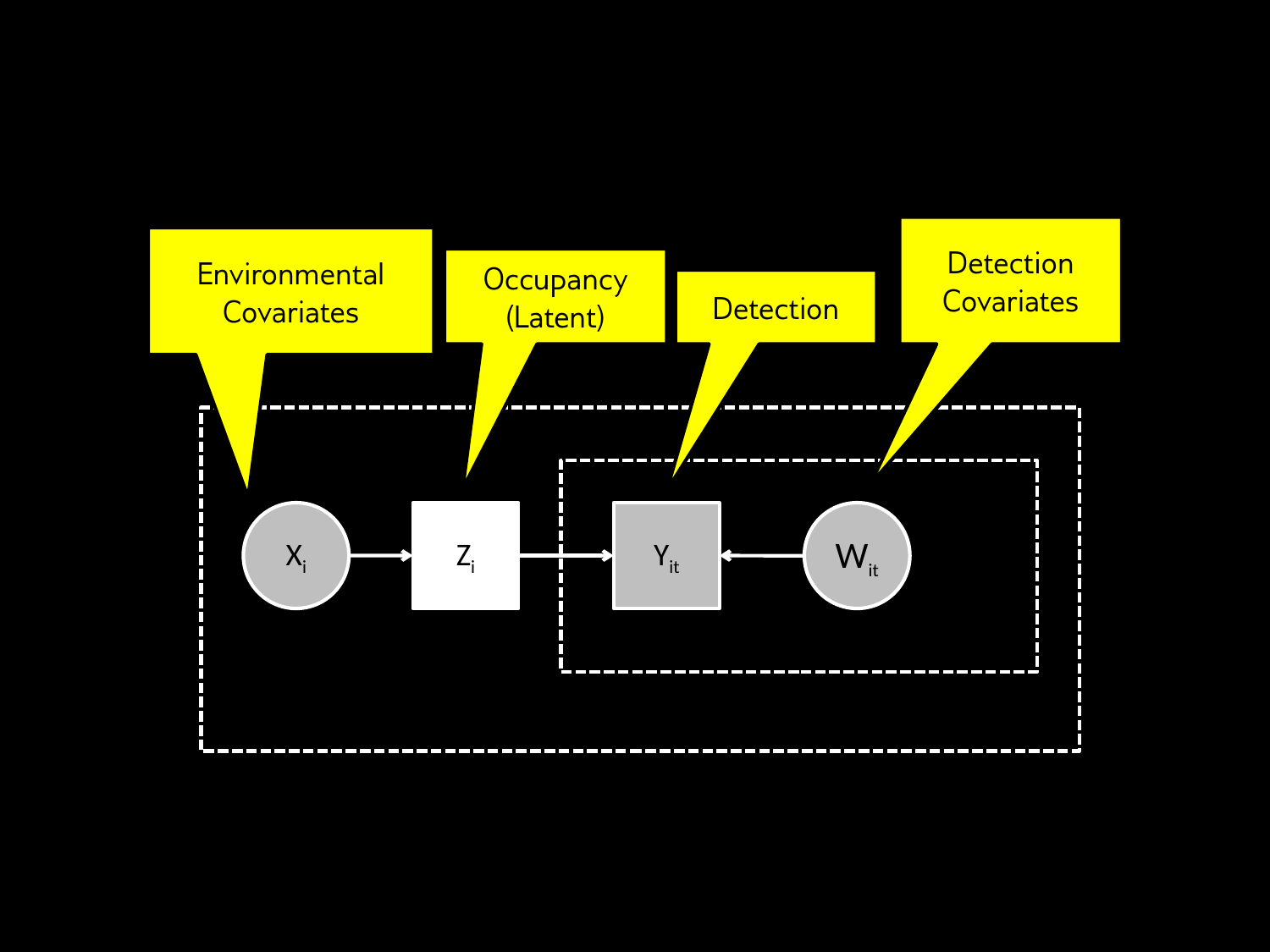

# Methodology
Detection
Covariates
Environmental
Covariates
Occupancy (Latent)
Detection

oi
dit
Xi
Zi
Yit
Wit
t=1,…,Ti
i=1,…,N
Start with Occupancy-Detection (OD) model [Mackenzie et al. 2006]